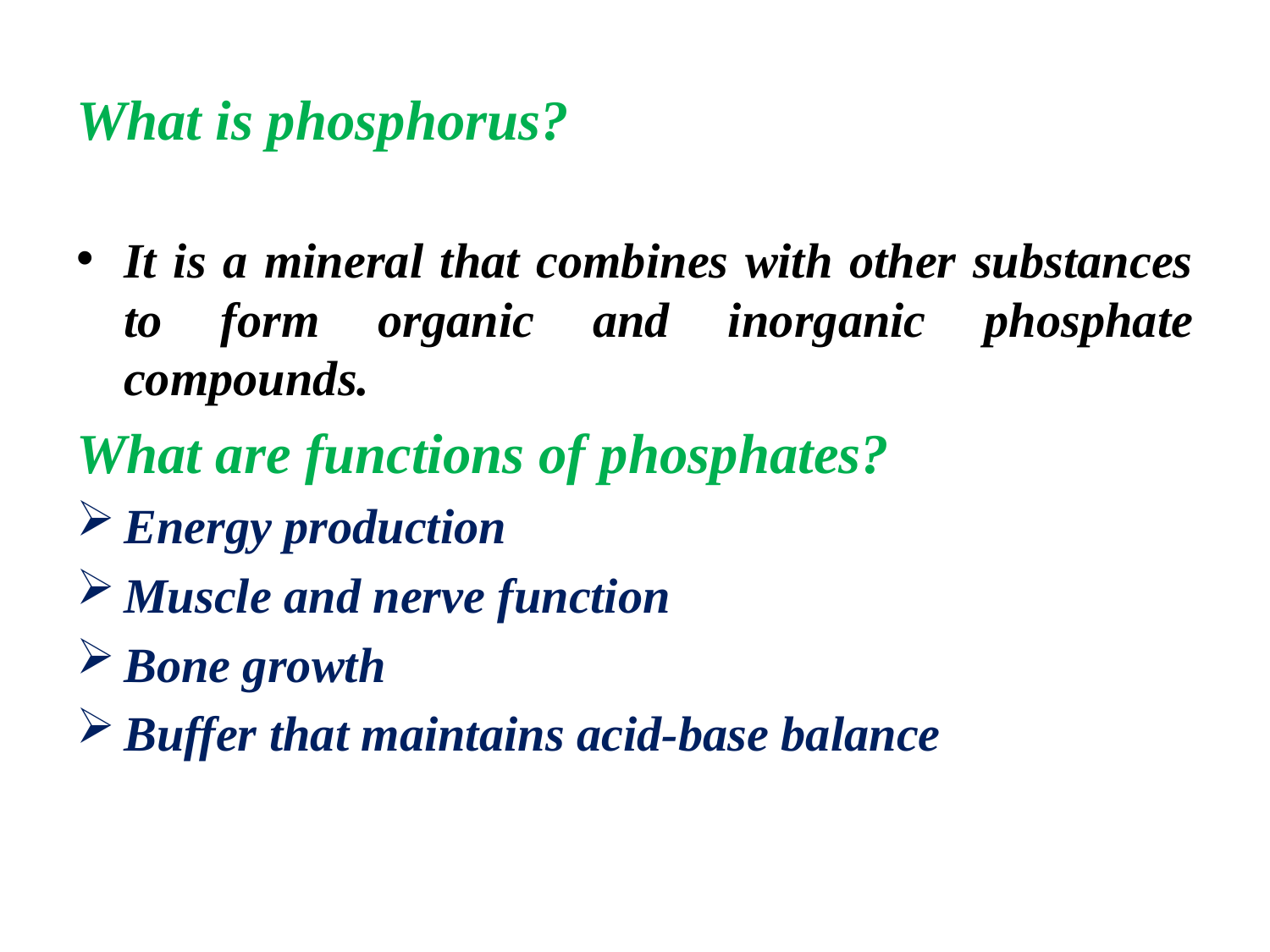

# What is phosphorus?
It is a mineral that combines with other substances to form organic and inorganic phosphate compounds.
What are functions of phosphates?
Energy production
Muscle and nerve function
Bone growth
Buffer that maintains acid-base balance